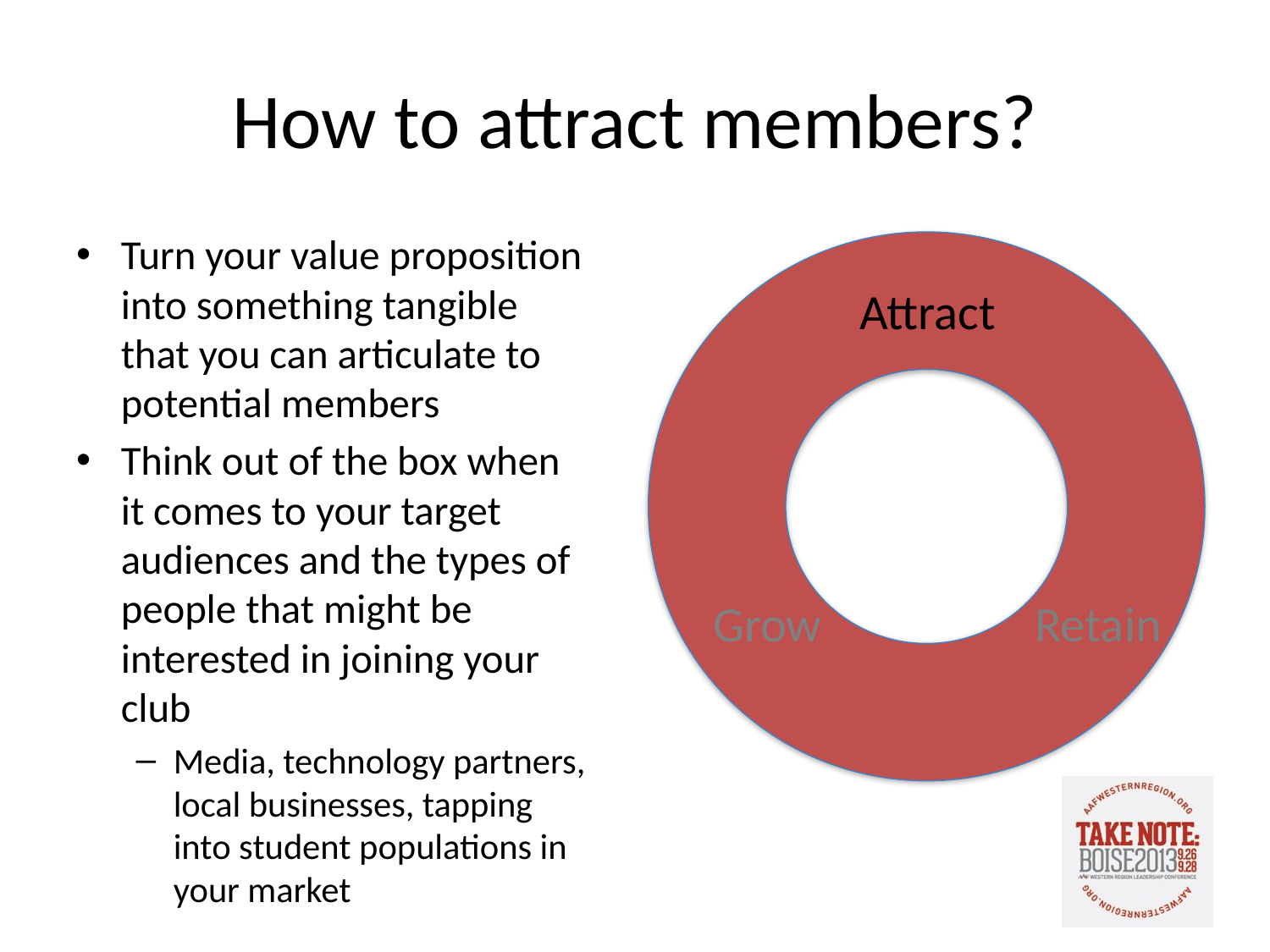

# How to attract members?
Turn your value proposition into something tangible that you can articulate to potential members
Think out of the box when it comes to your target audiences and the types of people that might be interested in joining your club
Media, technology partners, local businesses, tapping into student populations in your market

Attract
Grow
Retain